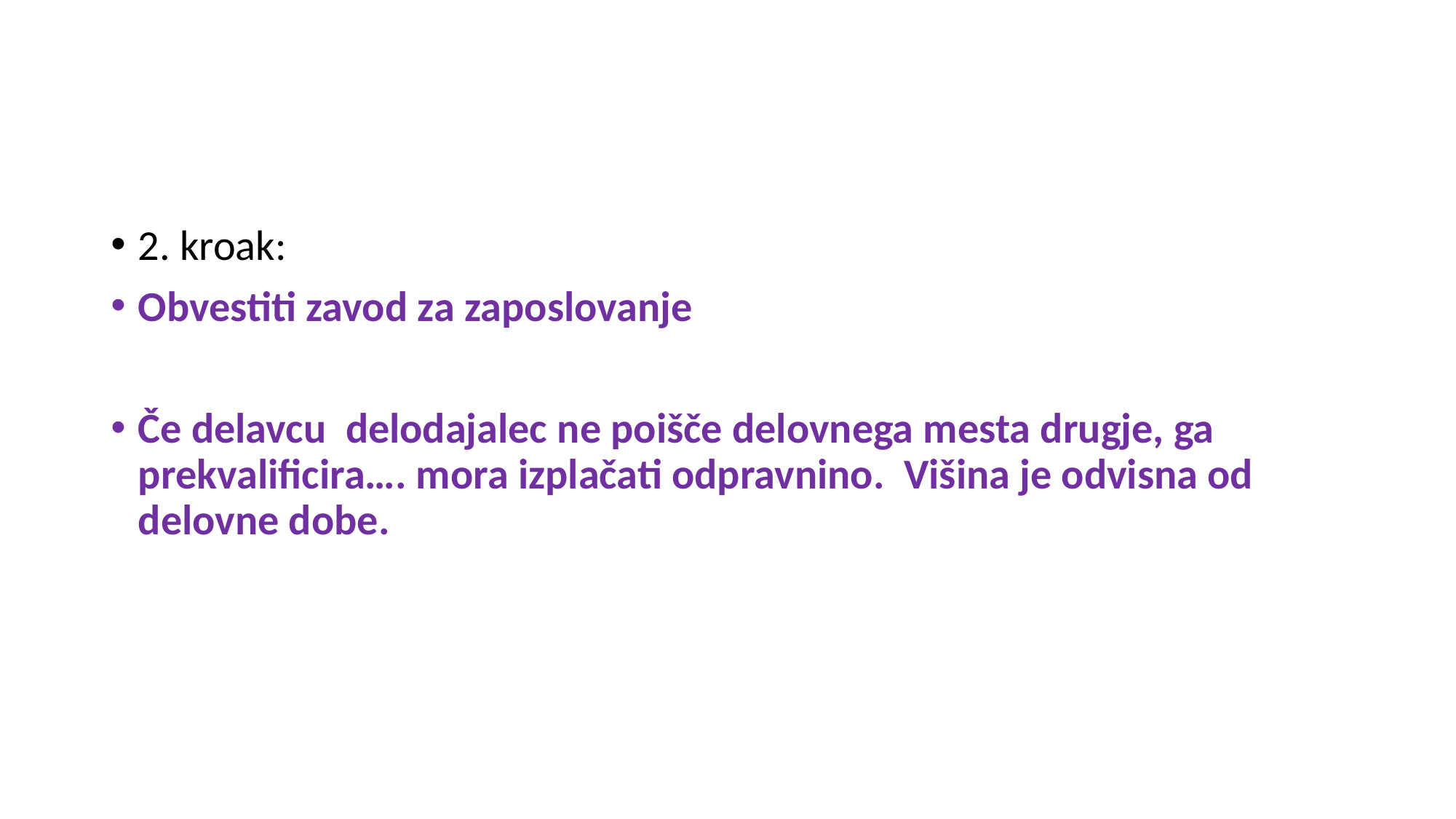

#
2. kroak:
Obvestiti zavod za zaposlovanje

Če delavcu  delodajalec ne poišče delovnega mesta drugje, ga prekvalificira…. mora izplačati odpravnino.  Višina je odvisna od delovne dobe.